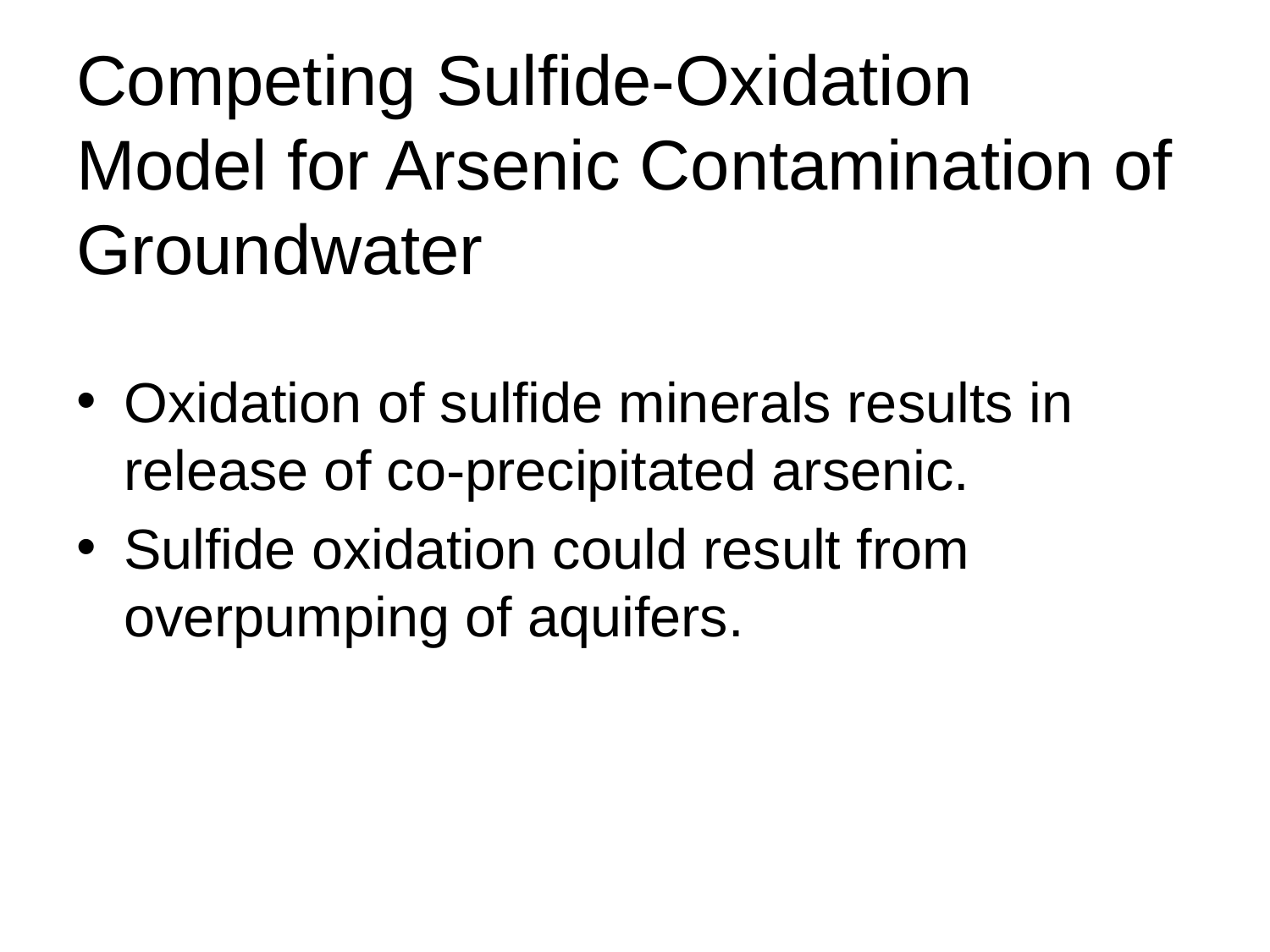

# Competing Sulfide-Oxidation Model for Arsenic Contamination of Groundwater
Oxidation of sulfide minerals results in release of co-precipitated arsenic.
Sulfide oxidation could result from overpumping of aquifers.